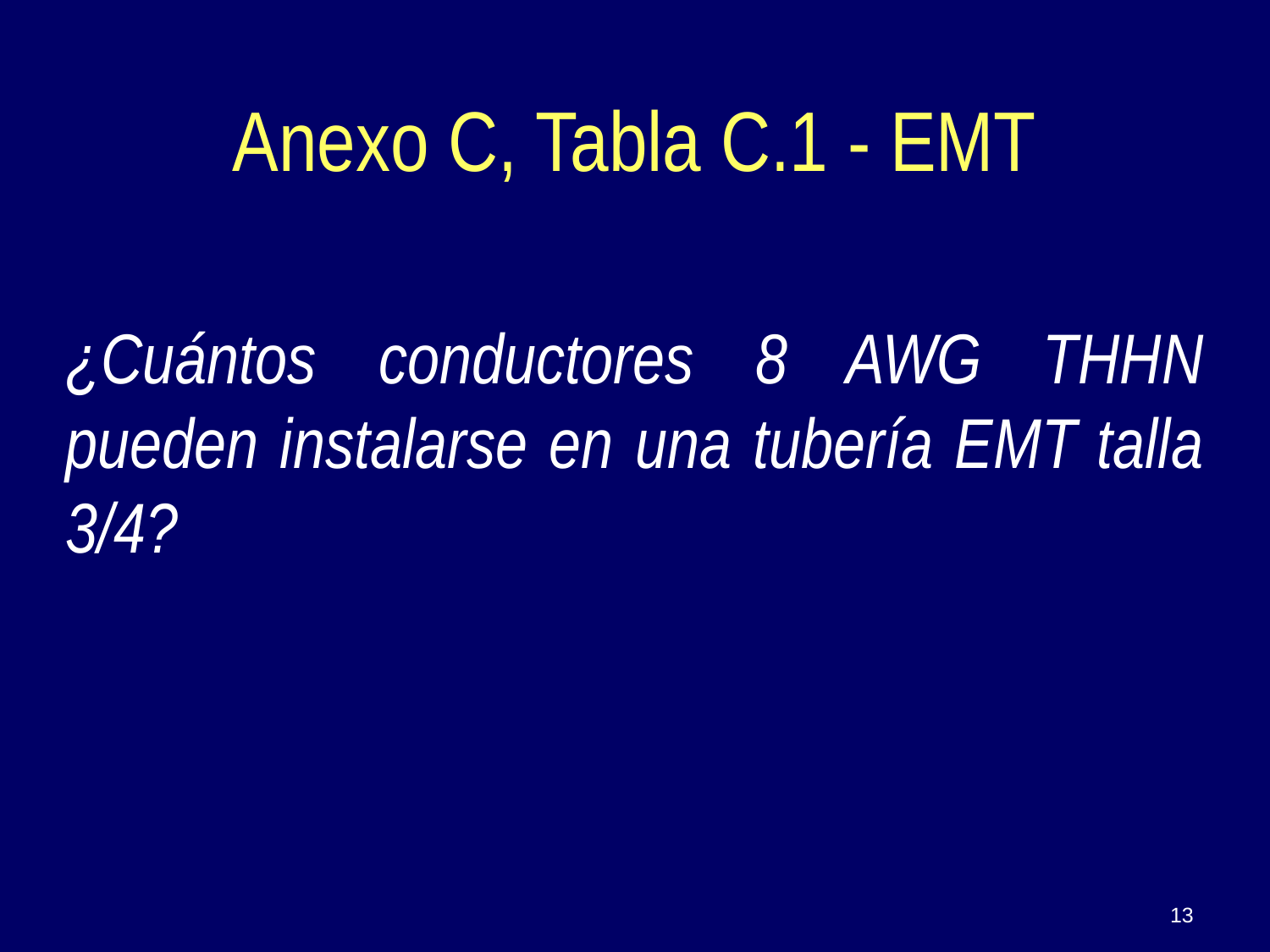

# Anexo C, Tabla C.1 - EMT
¿Cuántos conductores 8 AWG THHN pueden instalarse en una tubería EMT talla 3/4?
13